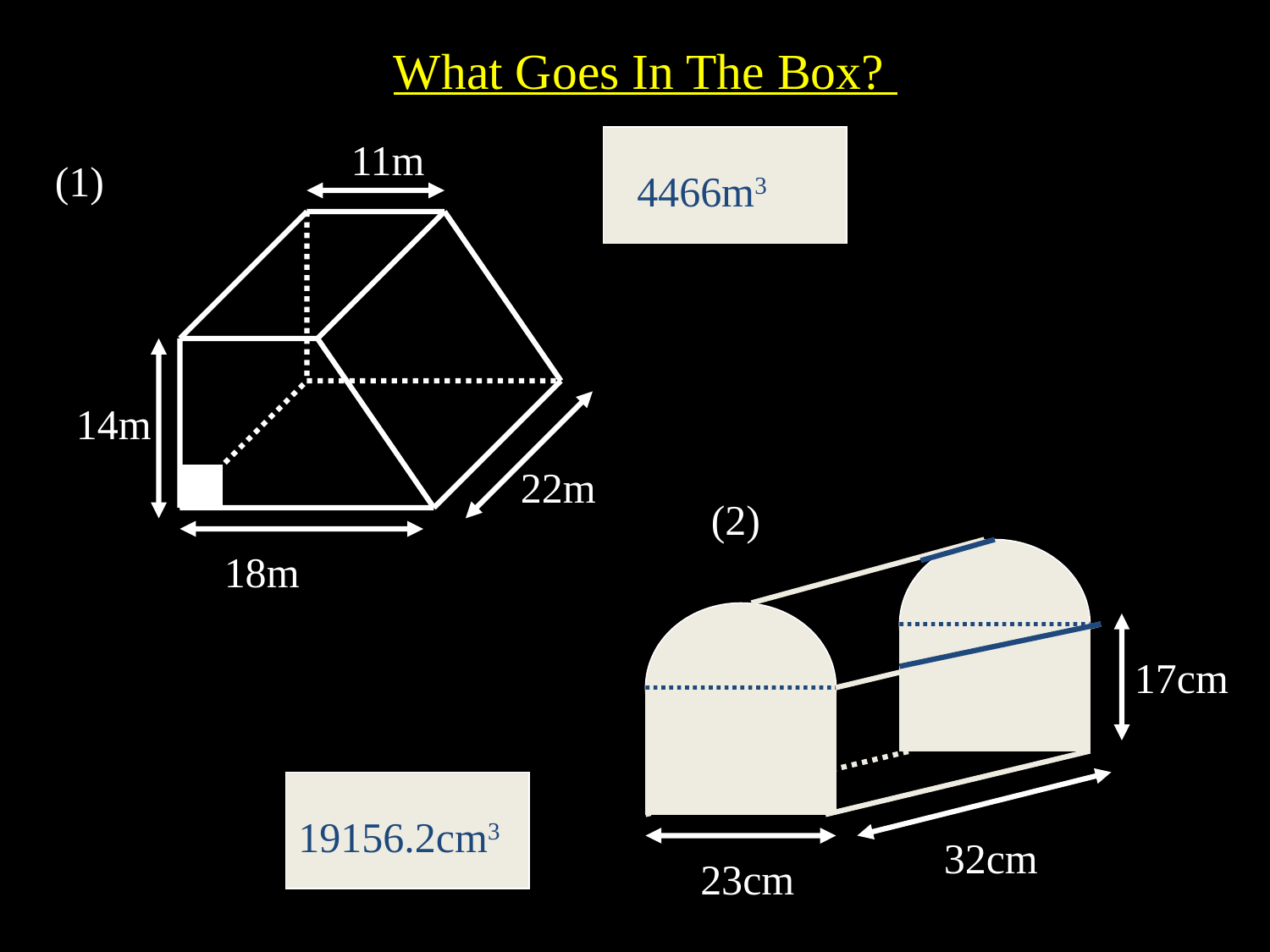

# What Goes In The Box?
11m

14m

22m

18m
(1)

4466m3
(2)

17cm

32cm

23cm

19156.2cm3